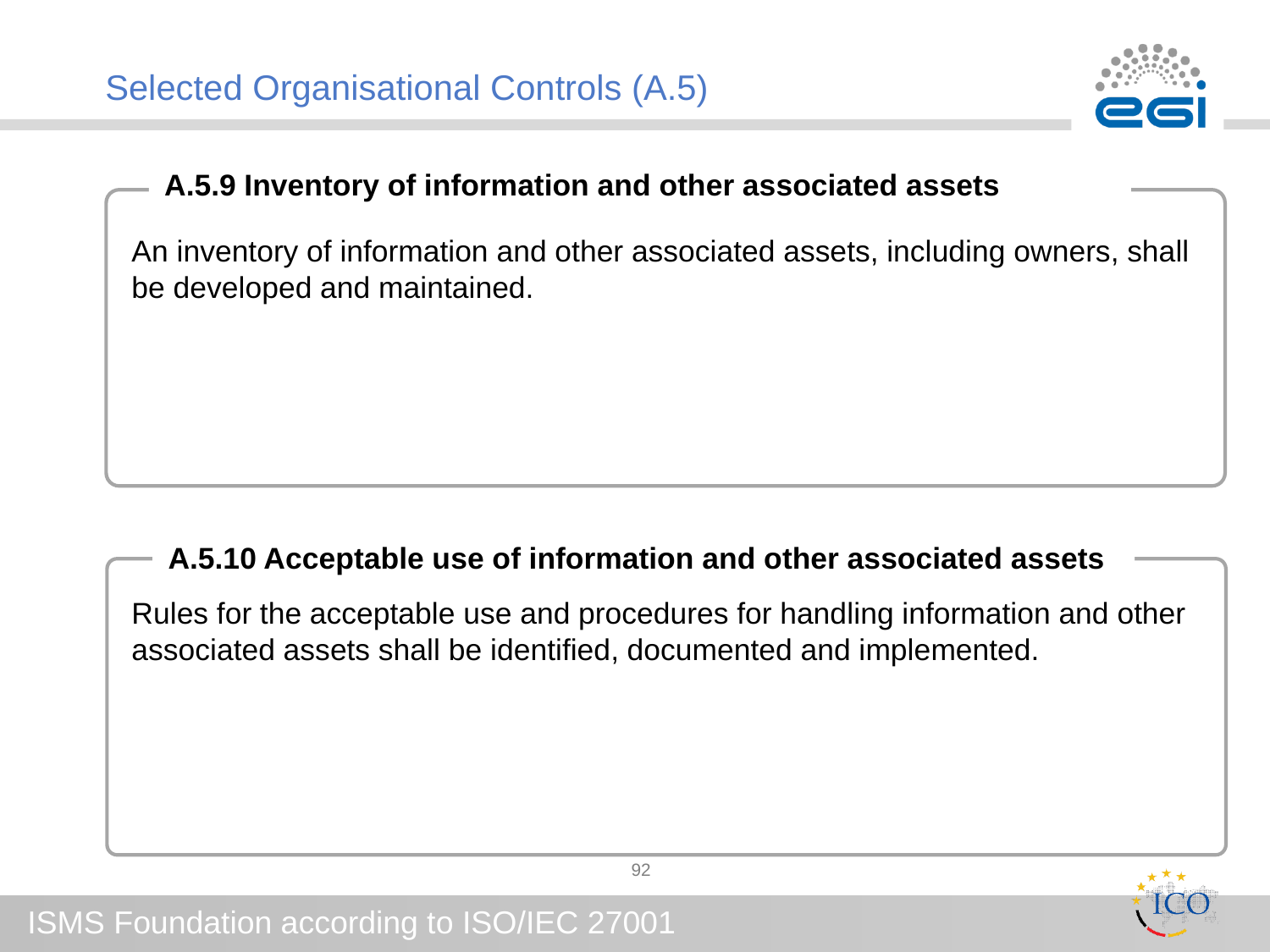

# Selected Organisational Controls (A.5)
A.5.9 Inventory of information and other associated assets
An inventory of information and other associated assets, including owners, shall be developed and maintained.

Rules for the acceptable use and procedures for handling information and other associated assets shall be identified, documented and implemented.
A.5.10 Acceptable use of information and other associated assets